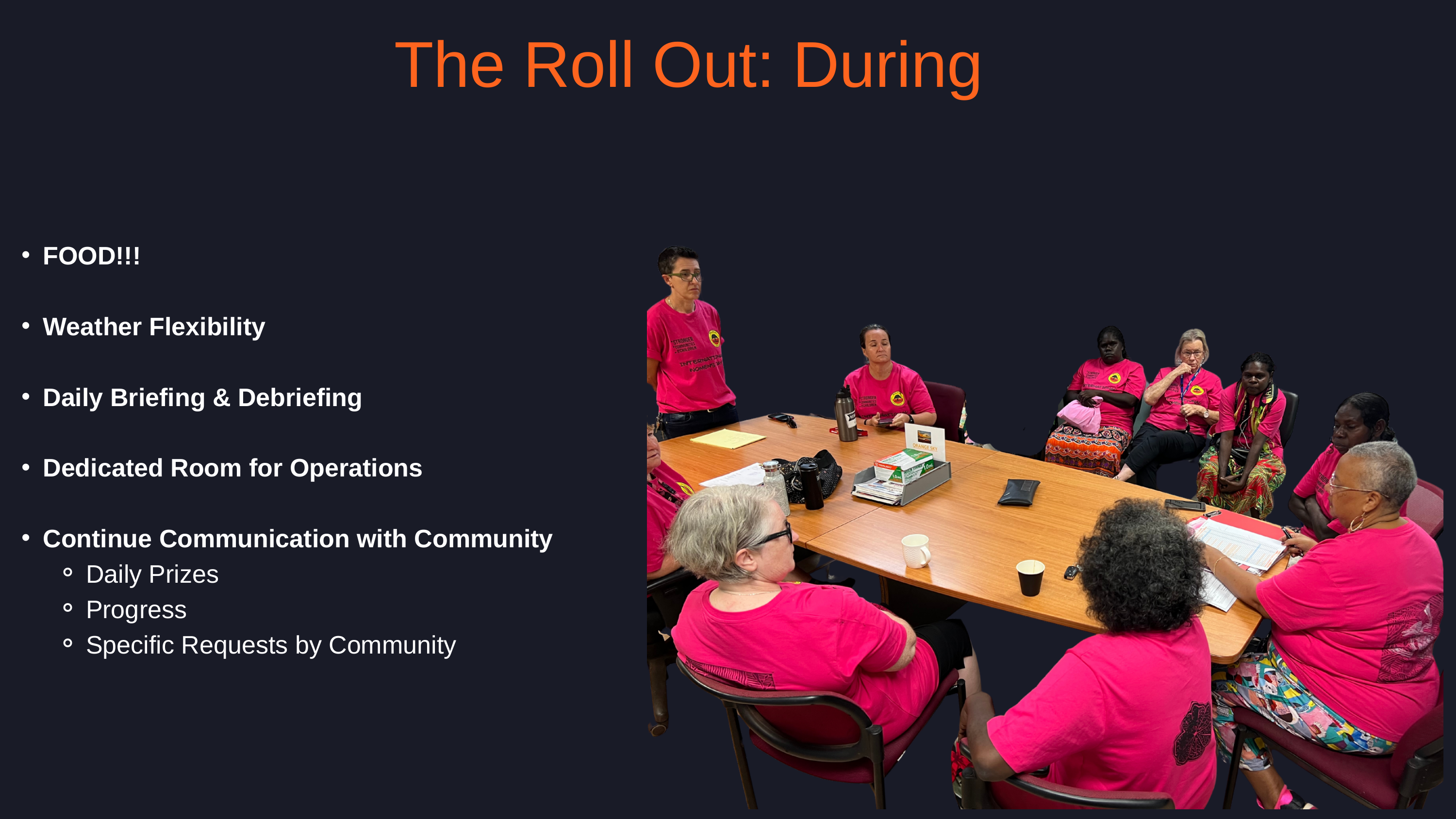

The Roll Out: During

FOOD!!!

Weather Flexibility

Daily Briefing & Debriefing

Dedicated Room for Operations

Continue Communication with Community
Daily Prizes
Progress
Specific Requests by Community